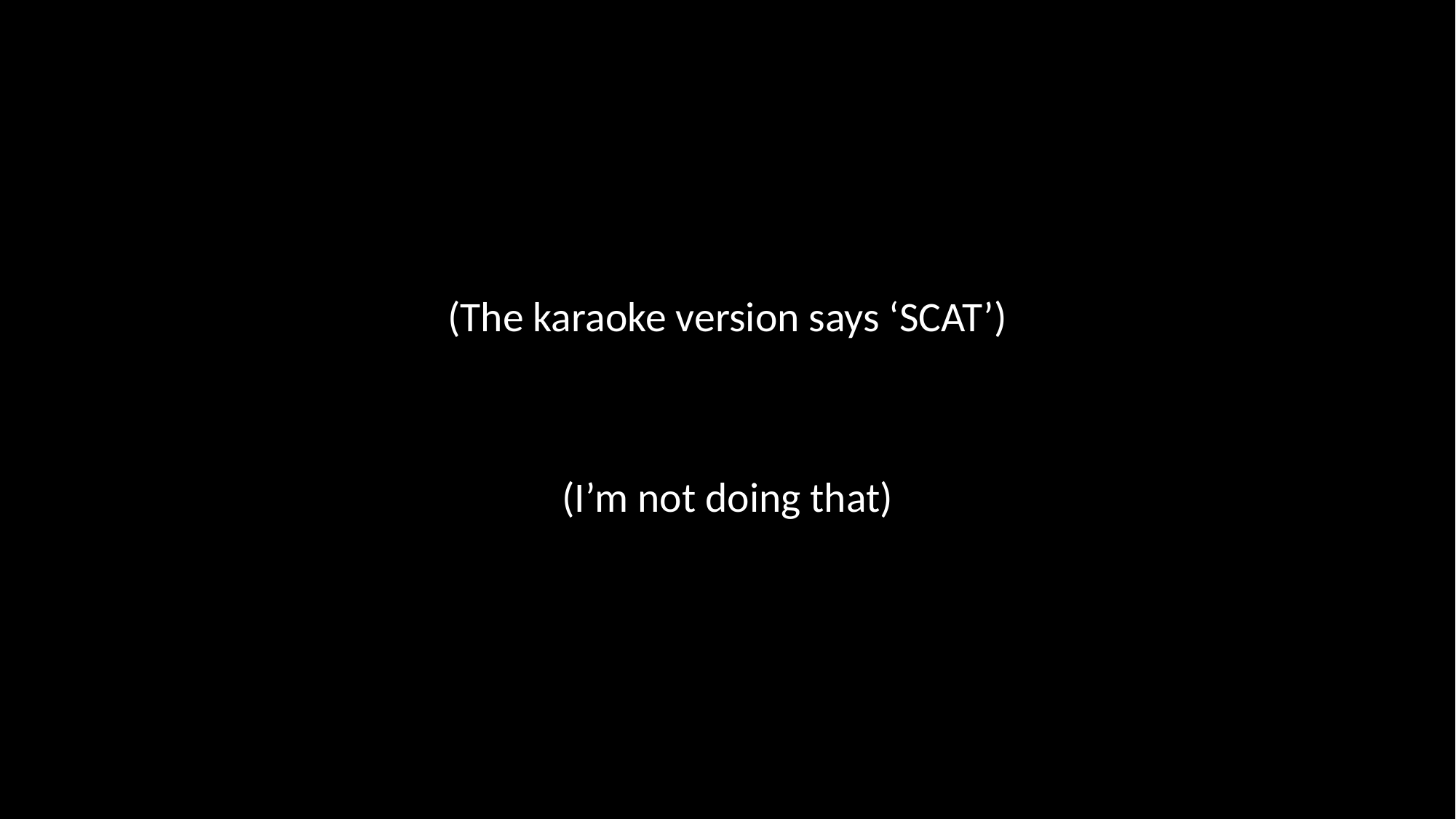

(The karaoke version says ‘SCAT’)

(I’m not doing that)